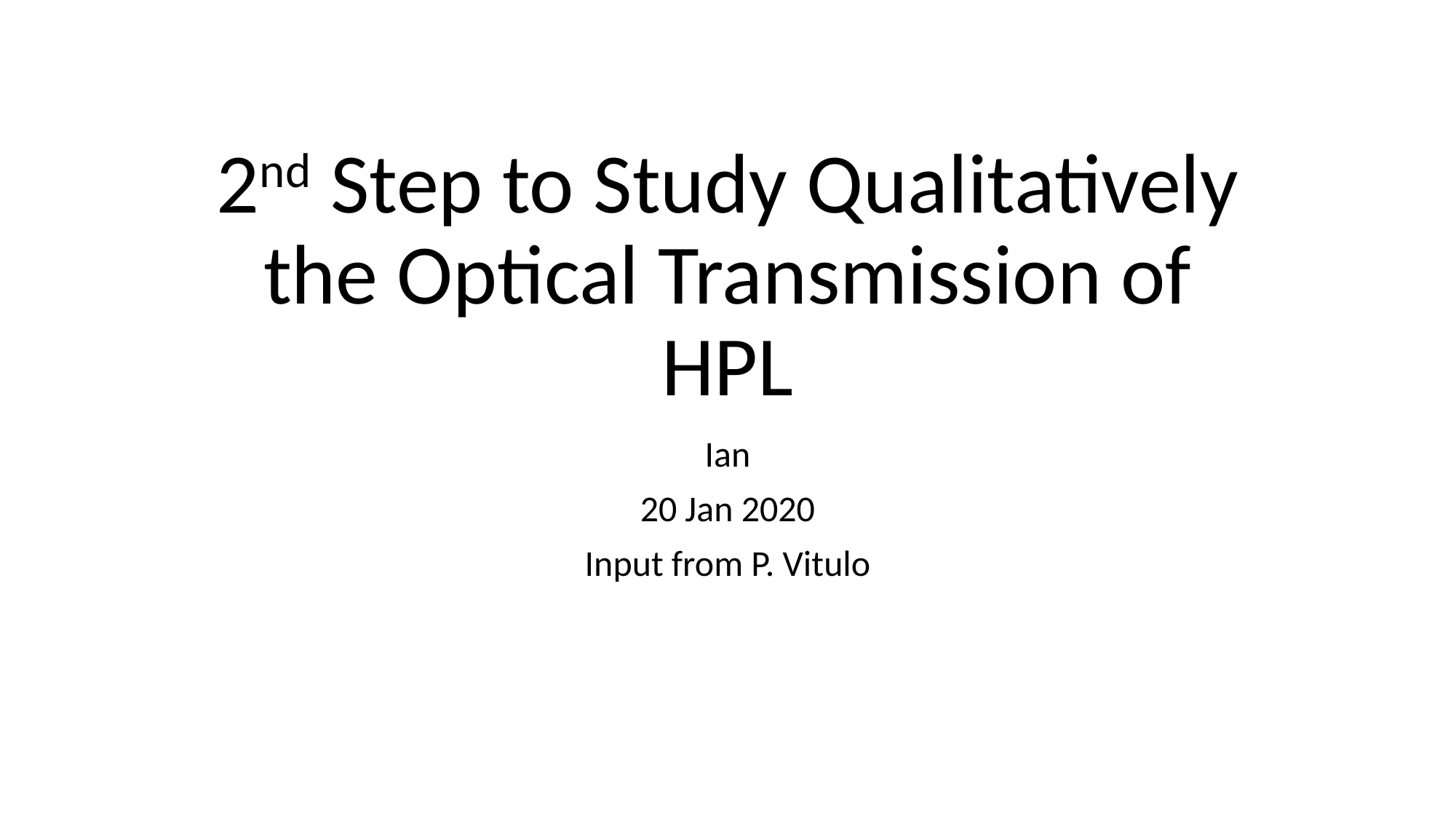

# 2nd Step to Study Qualitatively the Optical Transmission of HPL
Ian
20 Jan 2020
Input from P. Vitulo